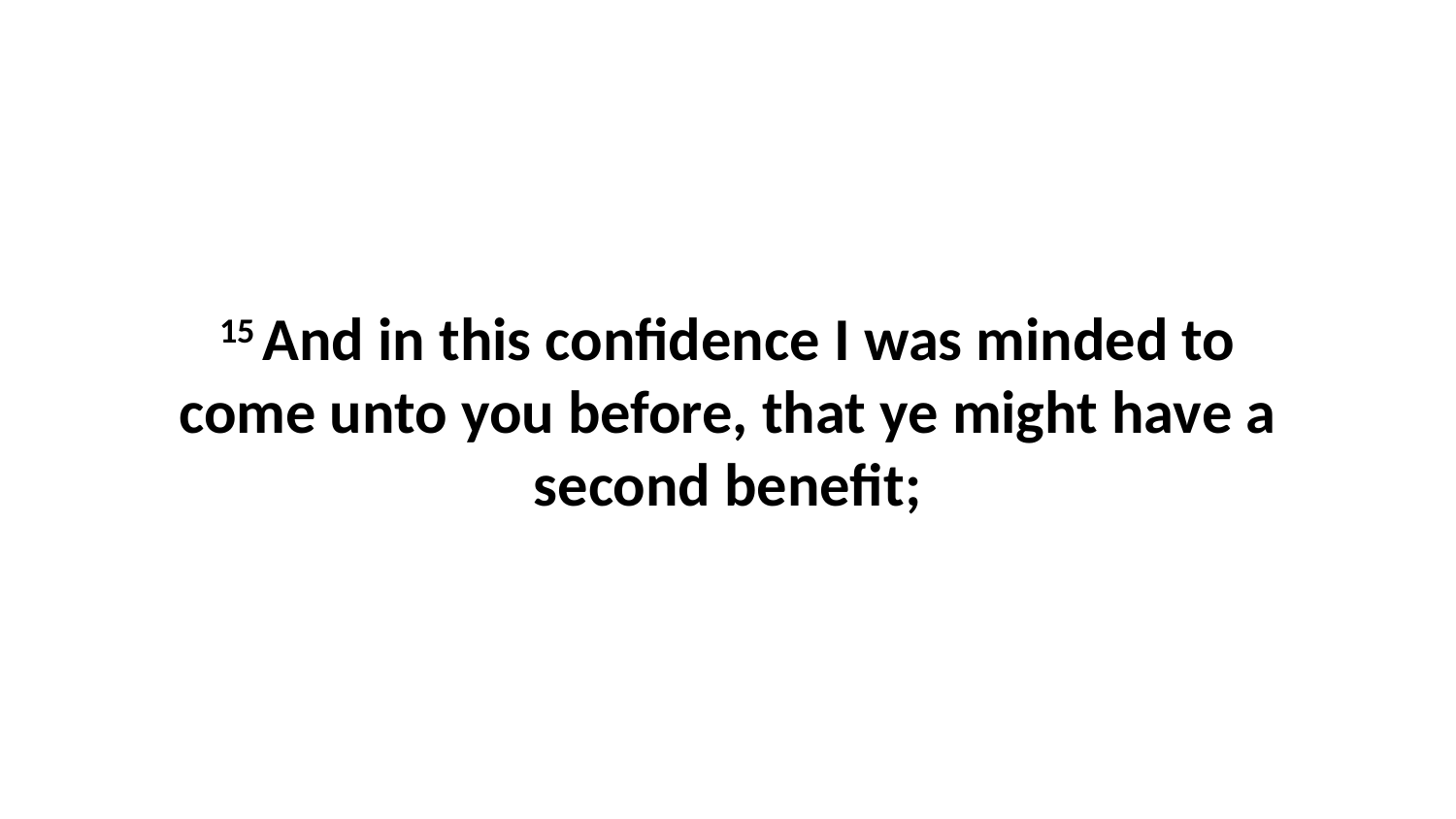

15 And in this confidence I was minded to come unto you before, that ye might have a second benefit;